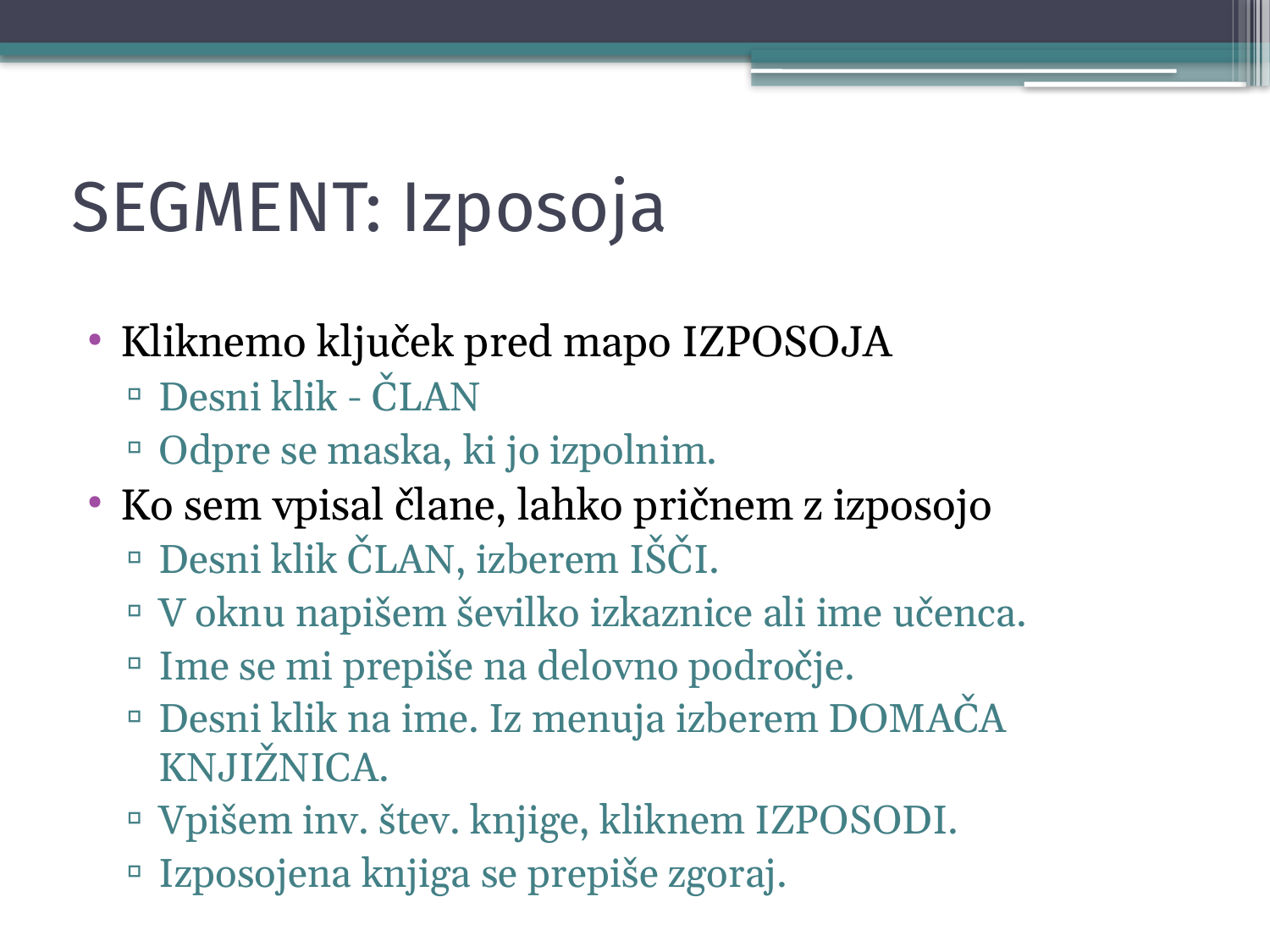

# SEGMENT: Izposoja
Kliknemo ključek pred mapo IZPOSOJA
Desni klik - ČLAN
Odpre se maska, ki jo izpolnim.
Ko sem vpisal člane, lahko pričnem z izposojo
Desni klik ČLAN, izberem IŠČI.
V oknu napišem ševilko izkaznice ali ime učenca.
Ime se mi prepiše na delovno področje.
Desni klik na ime. Iz menuja izberem DOMAČA KNJIŽNICA.
Vpišem inv. štev. knjige, kliknem IZPOSODI.
Izposojena knjiga se prepiše zgoraj.